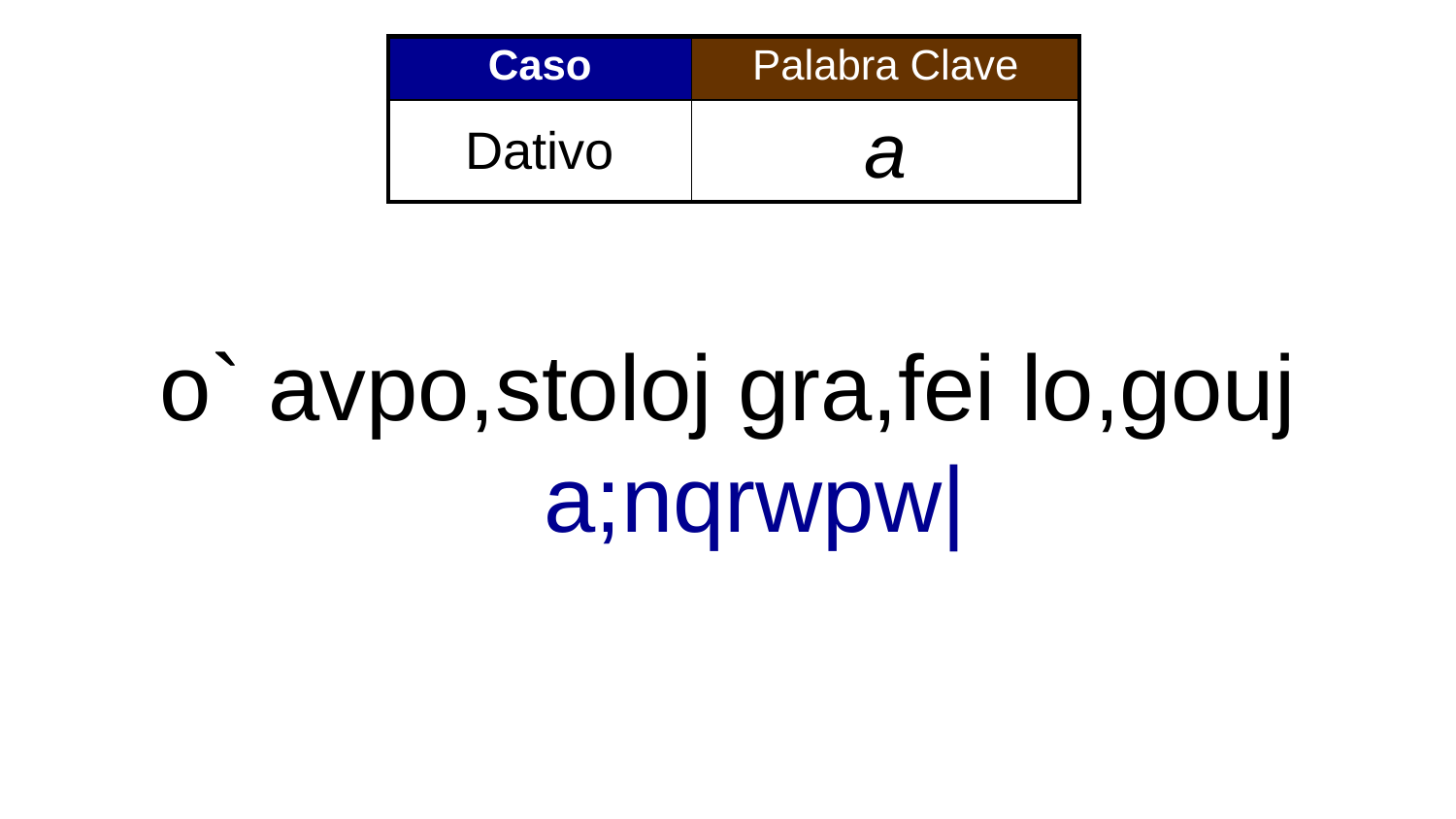

| Caso | Palabra Clave |
| --- | --- |
| Dativo | a |
o` avpo,stoloj gra,fei lo,gouj a;nqrwpw|